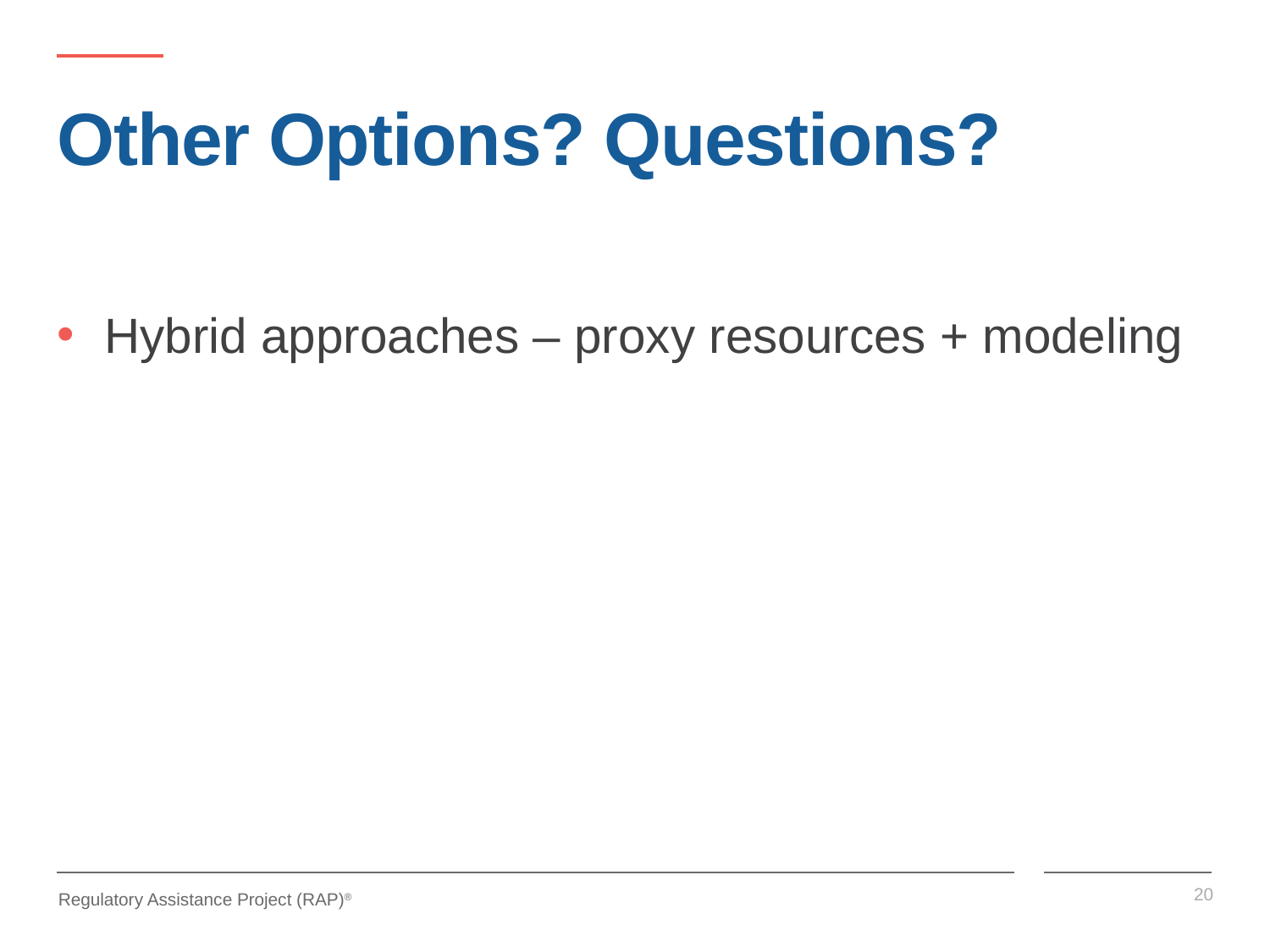

# Other Options? Questions?
Hybrid approaches – proxy resources + modeling
20